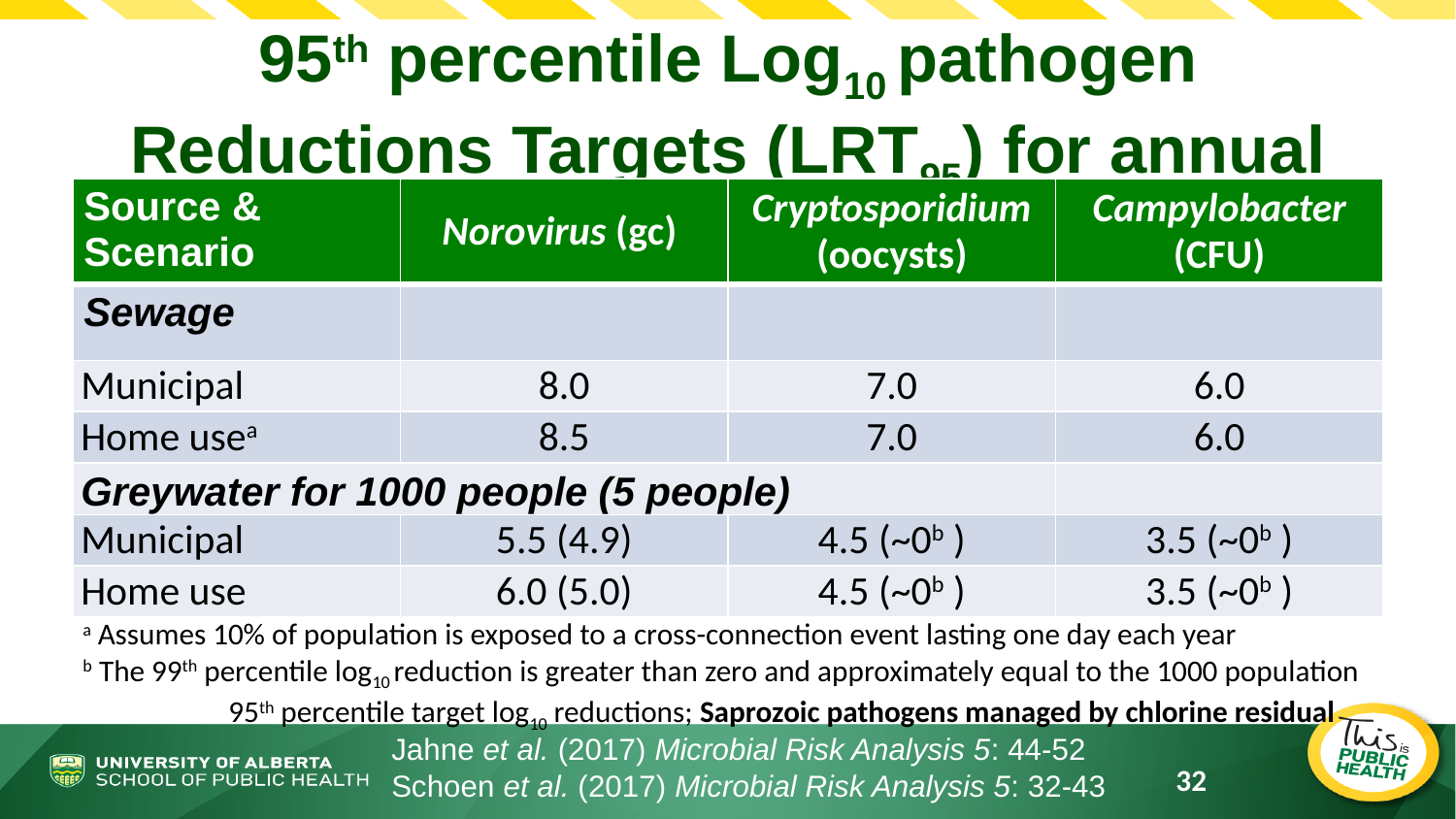

# 95th percentile Log10 pathogen Reductions Targets (LRT95) for annual 10-4 infection risk: non-potable
| Source & Scenario | Norovirus (gc) | Cryptosporidium (oocysts) | Campylobacter (CFU) |
| --- | --- | --- | --- |
| Sewage |  |  |  |
| Municipal | 8.0 | 7.0 | 6.0 |
| Home usea | 8.5 | 7.0 | 6.0 |
| Greywater for 1000 people (5 people) |  |  |  |
| Municipal | 5.5 (4.9) | 4.5 (~0b ) | 3.5 (~0b ) |
| Home use | 6.0 (5.0) | 4.5 (~0b ) | 3.5 (~0b ) |
a Assumes 10% of population is exposed to a cross-connection event lasting one day each year
b The 99th percentile log10 reduction is greater than zero and approximately equal to the 1000 population 	95th percentile target log10 reductions; Saprozoic pathogens managed by chlorine residual
Jahne et al. (2017) Microbial Risk Analysis 5: 44-52
Schoen et al. (2017) Microbial Risk Analysis 5: 32-43
32